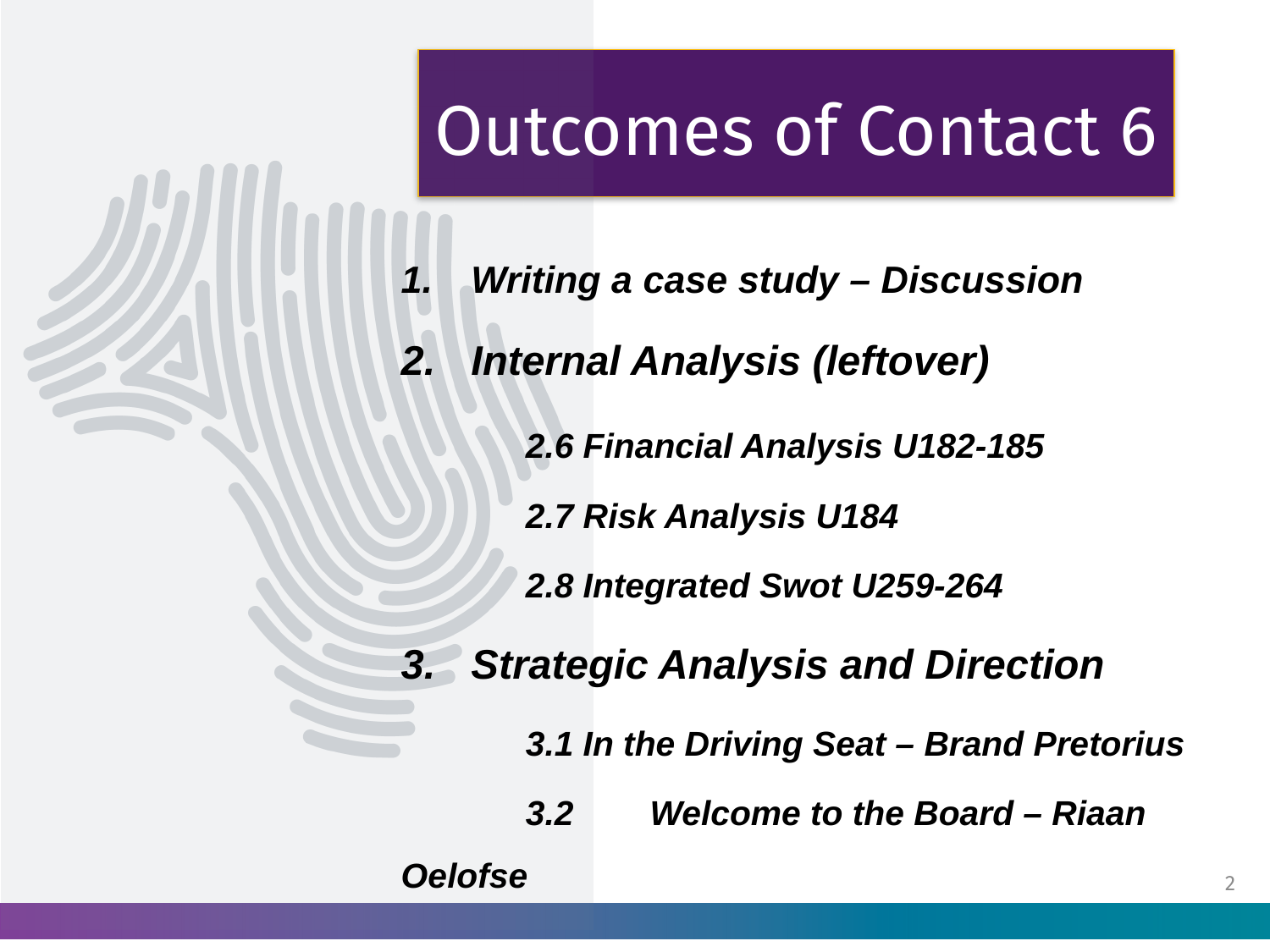

# Outcomes of Contact 6

Writing a case study – Discussion
Internal Analysis (leftover)
	2.6 Financial Analysis U182-185
	2.7 Risk Analysis U184
	2.8 Integrated Swot U259-264
Strategic Analysis and Direction
	3.1 In the Driving Seat – Brand Pretorius
	3.2	Welcome to the Board – Riaan Oelofse
2